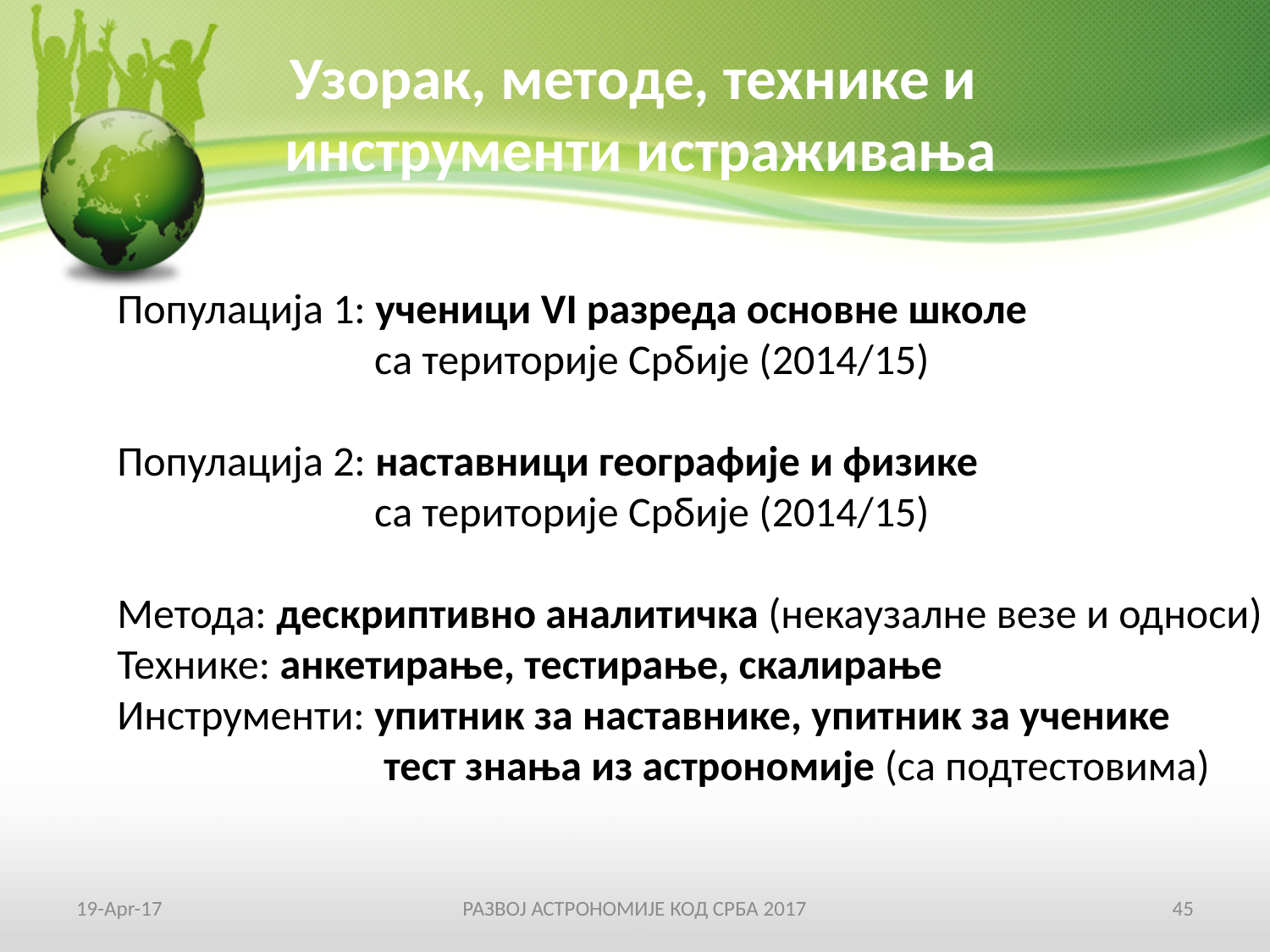

# Узорак, методе, технике и инструменти истраживања
Популација 1: ученици VI разреда основне школе
                           са територије Србије (2014/15)

Популација 2: наставници географије и физике
                           са територије Србије (2014/15)

Метода: дескриптивно аналитичка (некаузалне везе и односи)
Технике: анкетирање, тестирање, скалирање
Инструменти: упитник за наставнике, упитник за ученике
                            тест знања из астрономије (са подтестовима)
19-Apr-17
РАЗВОЈ АСТРОНОМИЈЕ КОД СРБА 2017
45